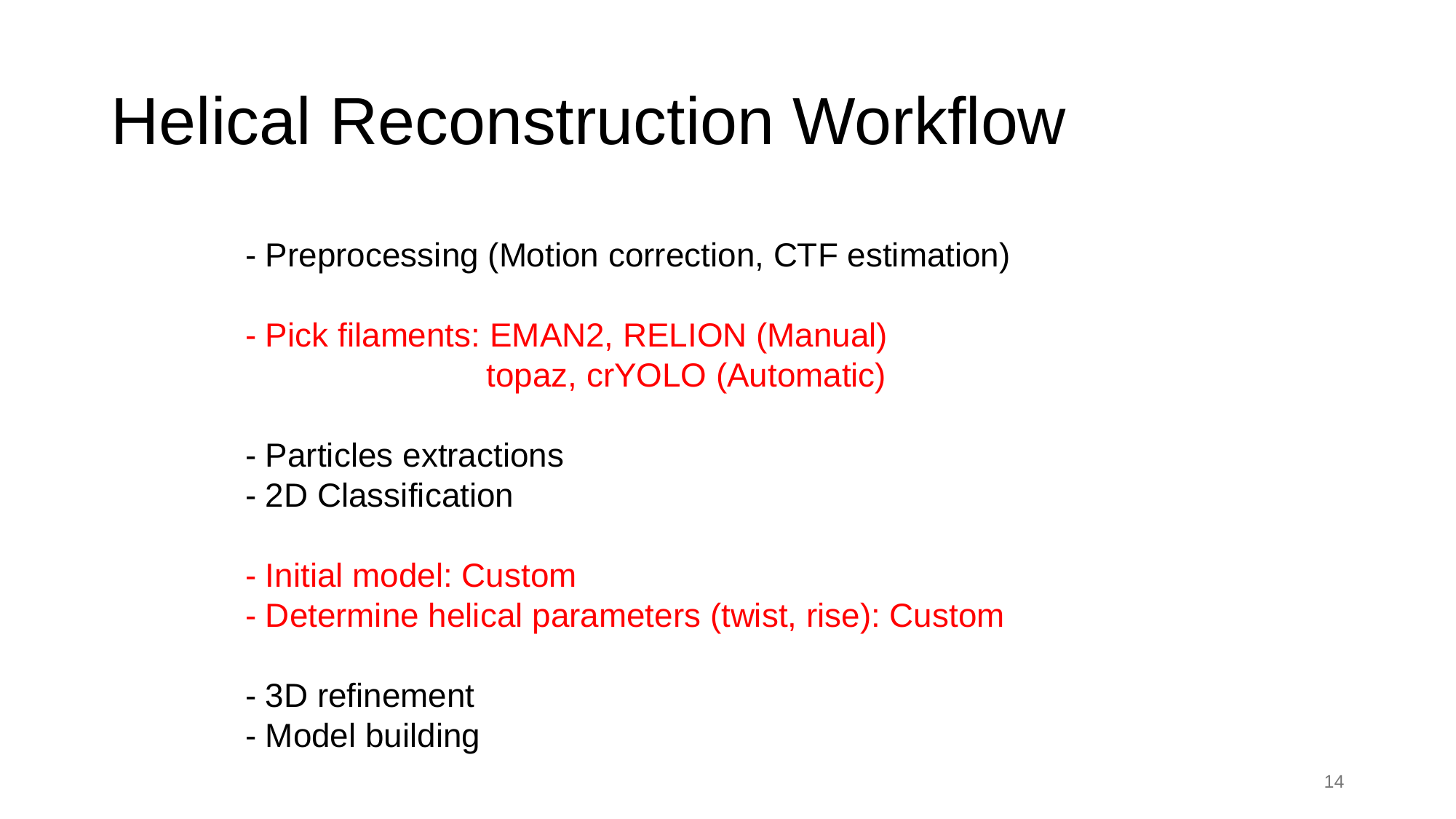

# Helical Reconstruction Workflow
- Preprocessing (Motion correction, CTF estimation)

- Pick filaments: EMAN2, RELION (Manual)
                          topaz, crYOLO (Automatic)

- Particles extractions
- 2D Classification

- Initial model: Custom
- Determine helical parameters (twist, rise): Custom

- 3D refinement
- Model building
14